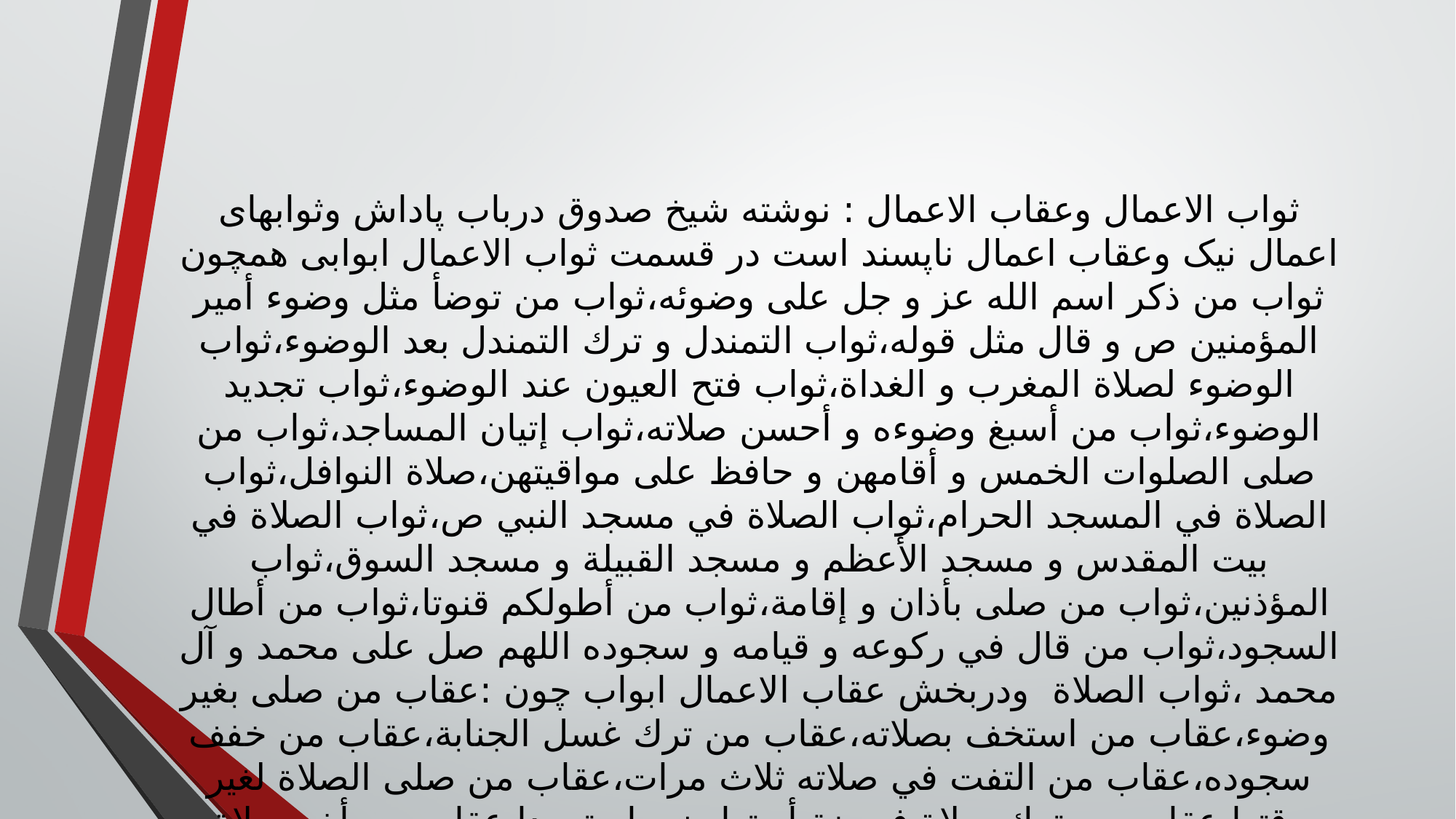

ثواب الاعمال وعقاب الاعمال : نوشته شیخ صدوق درباب پاداش وثوابهای اعمال نیک وعقاب اعمال ناپسند است در قسمت ثواب الاعمال ابوابی همچون ثواب من ذكر اسم الله عز و جل على وضوئه‏،ثواب من توضأ مثل وضوء أمير المؤمنين ص و قال مثل قوله‏،ثواب التمندل و ترك التمندل بعد الوضوء،ثواب الوضوء لصلاة المغرب و الغداة،ثواب فتح العيون عند الوضوء،ثواب تجديد الوضوء،ثواب من أسبغ وضوءه و أحسن صلاته‏،ثواب إتيان المساجد،ثواب من صلى الصلوات الخمس و أقامهن و حافظ على مواقيتهن‏،صلاة النوافل‏،ثواب الصلاة في المسجد الحرام‏،ثواب الصلاة في مسجد النبي ص‏،ثواب الصلاة في بيت المقدس و مسجد الأعظم و مسجد القبيلة و مسجد السوق‏،ثواب المؤذنين‏،ثواب من صلى بأذان و إقامة،ثواب من أطولكم قنوتا،ثواب من أطال السجود،ثواب من قال في ركوعه و قيامه و سجوده اللهم صل على محمد و آل محمد ،ثواب الصلاة  ودربخش عقاب الاعمال ابواب چون :عقاب من صلى بغير وضوء،عقاب من استخف بصلاته‏،عقاب من ترك غسل الجنابة،عقاب من خفف سجوده‏،عقاب من التفت في صلاته ثلاث مرات‏،عقاب من صلى الصلاة لغير وقتها،عقاب من ترك صلاة فريضة أو تهاون بها متعمدا،عقاب من أخر صلاة العصر،عقاب من ترك الجماعة و الجمعة وجود دارد که به ذکر یک یا چند حدیث ذیل هرکدام پرداخته است